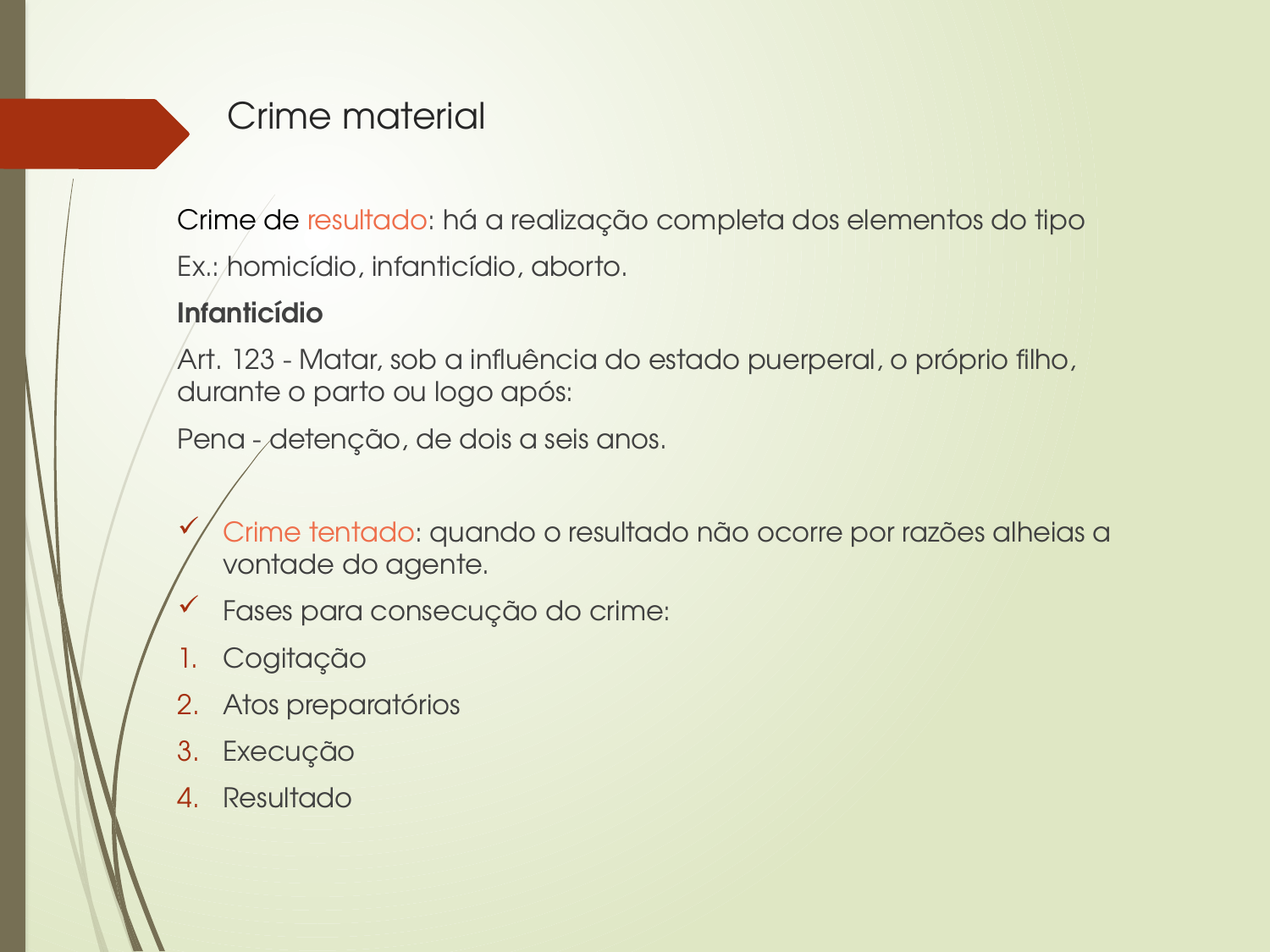

# Crime material
Crime de resultado: há a realização completa dos elementos do tipo
Ex.: homicídio, infanticídio, aborto.
Infanticídio
Art. 123 - Matar, sob a influência do estado puerperal, o próprio filho, durante o parto ou logo após:
Pena - detenção, de dois a seis anos.

Crime tentado: quando o resultado não ocorre por razões alheias a vontade do agente.
Fases para consecução do crime:
Cogitação
Atos preparatórios
Execução
Resultado